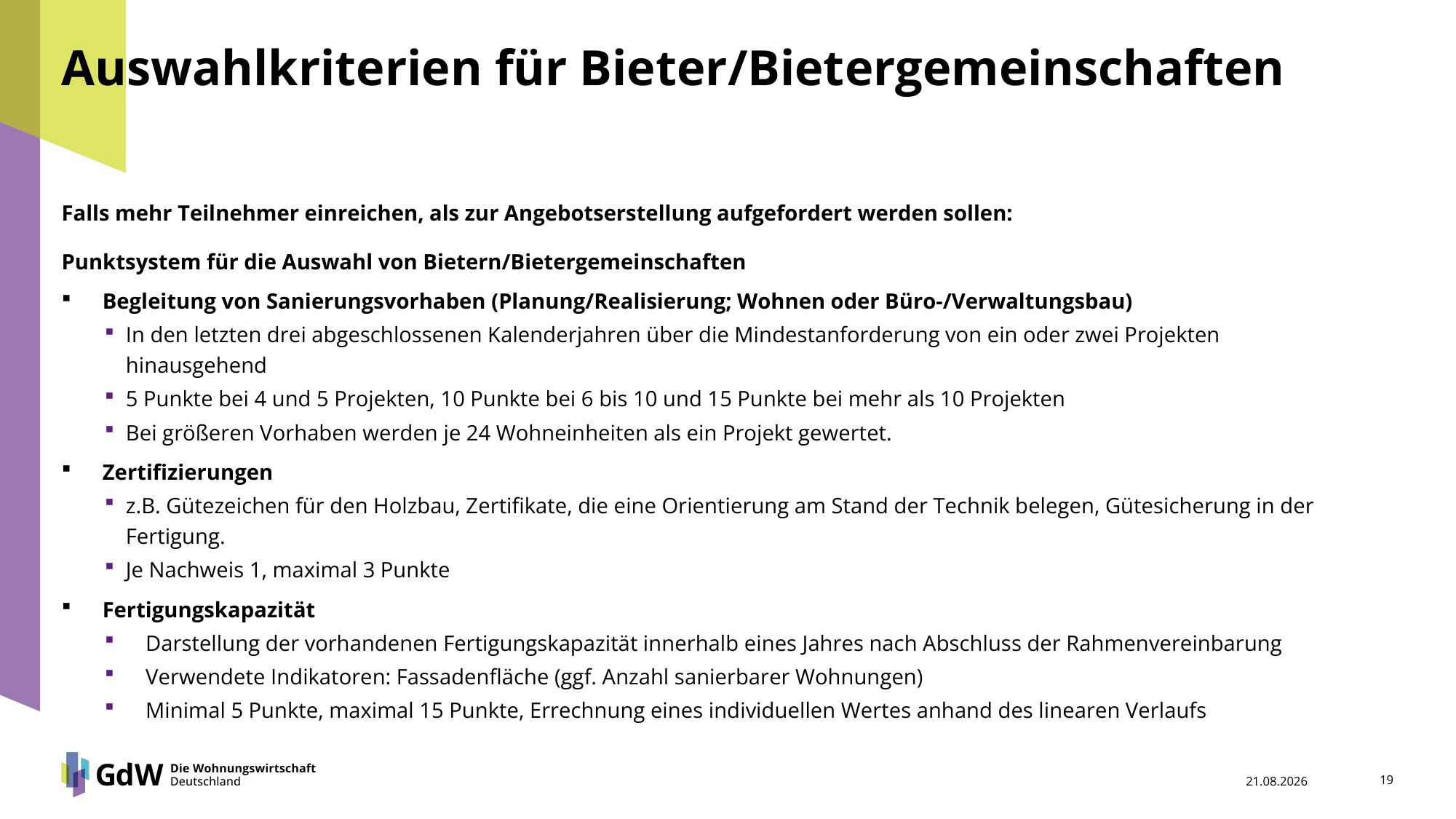

# Auswahlkriterien für Bieter/Bietergemeinschaften
Falls mehr Teilnehmer einreichen, als zur Angebotserstellung aufgefordert werden sollen:
Punktsystem für die Auswahl von Bietern/Bietergemeinschaften
Begleitung von Sanierungsvorhaben (Planung/Realisierung; Wohnen oder Büro-/Verwaltungsbau)
In den letzten drei abgeschlossenen Kalenderjahren über die Mindestanforderung von ein oder zwei Projekten hinausgehend
5 Punkte bei 4 und 5 Projekten, 10 Punkte bei 6 bis 10 und 15 Punkte bei mehr als 10 Projekten
Bei größeren Vorhaben werden je 24 Wohneinheiten als ein Projekt gewertet.
Zertifizierungen
z.B. Gütezeichen für den Holzbau, Zertifikate, die eine Orientierung am Stand der Technik belegen, Gütesicherung in der Fertigung.
Je Nachweis 1, maximal 3 Punkte
Fertigungskapazität
Darstellung der vorhandenen Fertigungskapazität innerhalb eines Jahres nach Abschluss der Rahmenvereinbarung
Verwendete Indikatoren: Fassadenfläche (ggf. Anzahl sanierbarer Wohnungen)
Minimal 5 Punkte, maximal 15 Punkte, Errechnung eines individuellen Wertes anhand des linearen Verlaufs
21.08.2026
19